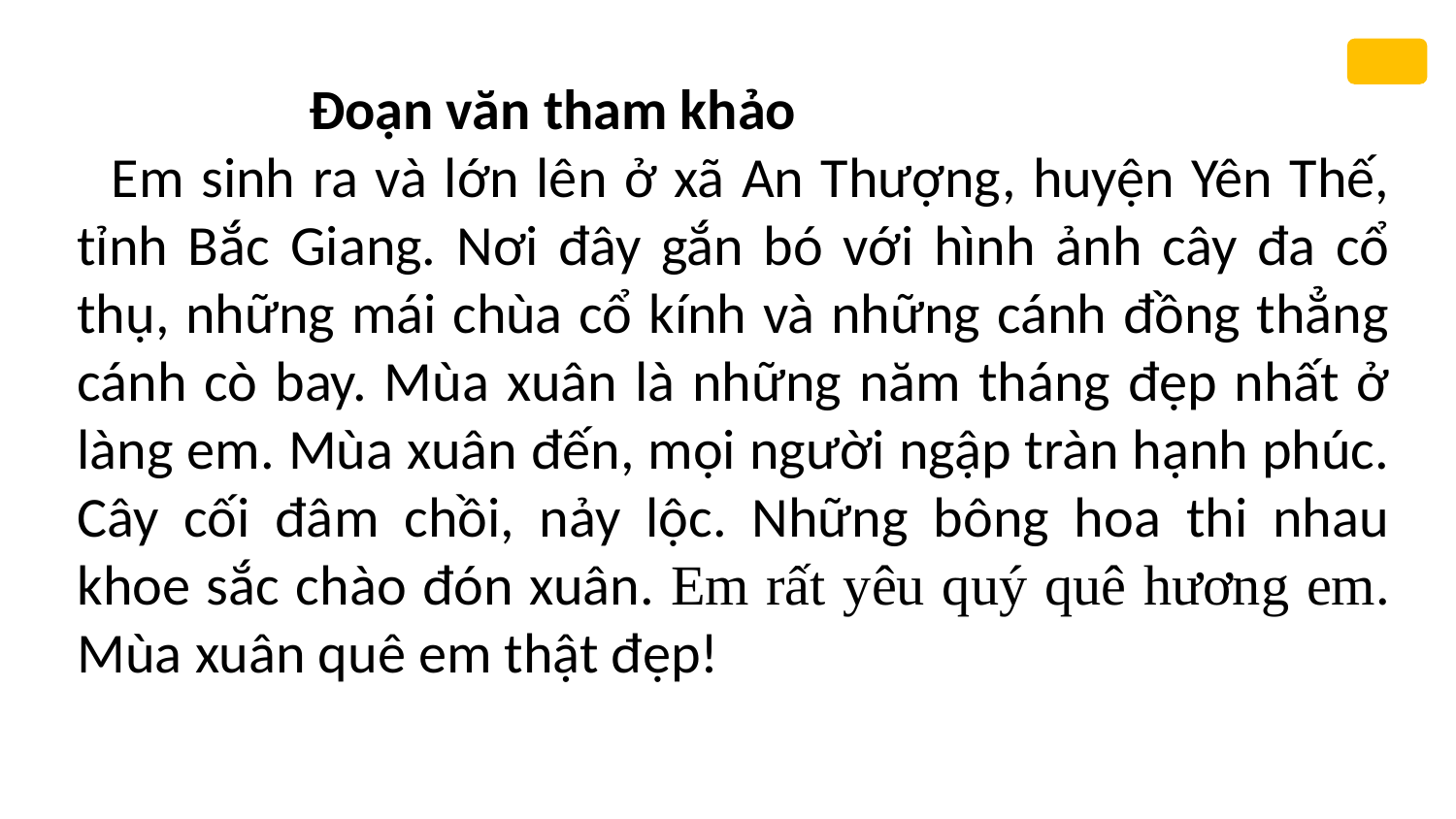

Đoạn văn tham khảo
  Em sinh ra và lớn lên ở xã An Thượng, huyện Yên Thế, tỉnh Bắc Giang. Nơi đây gắn bó với hình ảnh cây đa cổ thụ, những mái chùa cổ kính và những cánh đồng thẳng cánh cò bay. Mùa xuân là những năm tháng đẹp nhất ở làng em. Mùa xuân đến, mọi người ngập tràn hạnh phúc. Cây cối đâm chồi, nảy lộc. Những bông hoa thi nhau khoe sắc chào đón xuân. Em rất yêu quý quê hương em. Mùa xuân quê em thật đẹp!